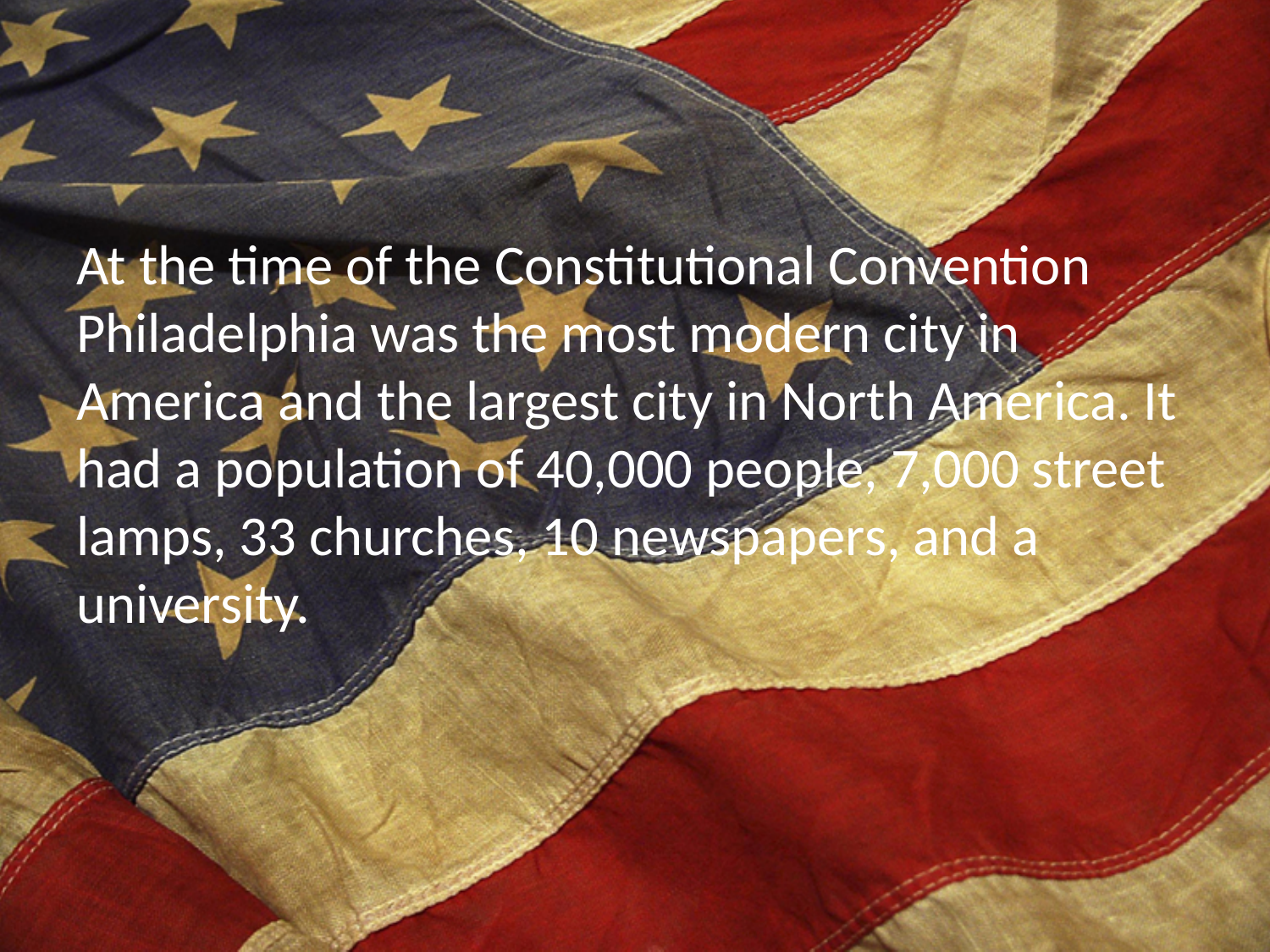

At the time of the Constitutional Convention Philadelphia was the most modern city in America and the largest city in North America. It had a population of 40,000 people, 7,000 street lamps, 33 churches, 10 newspapers, and a university.